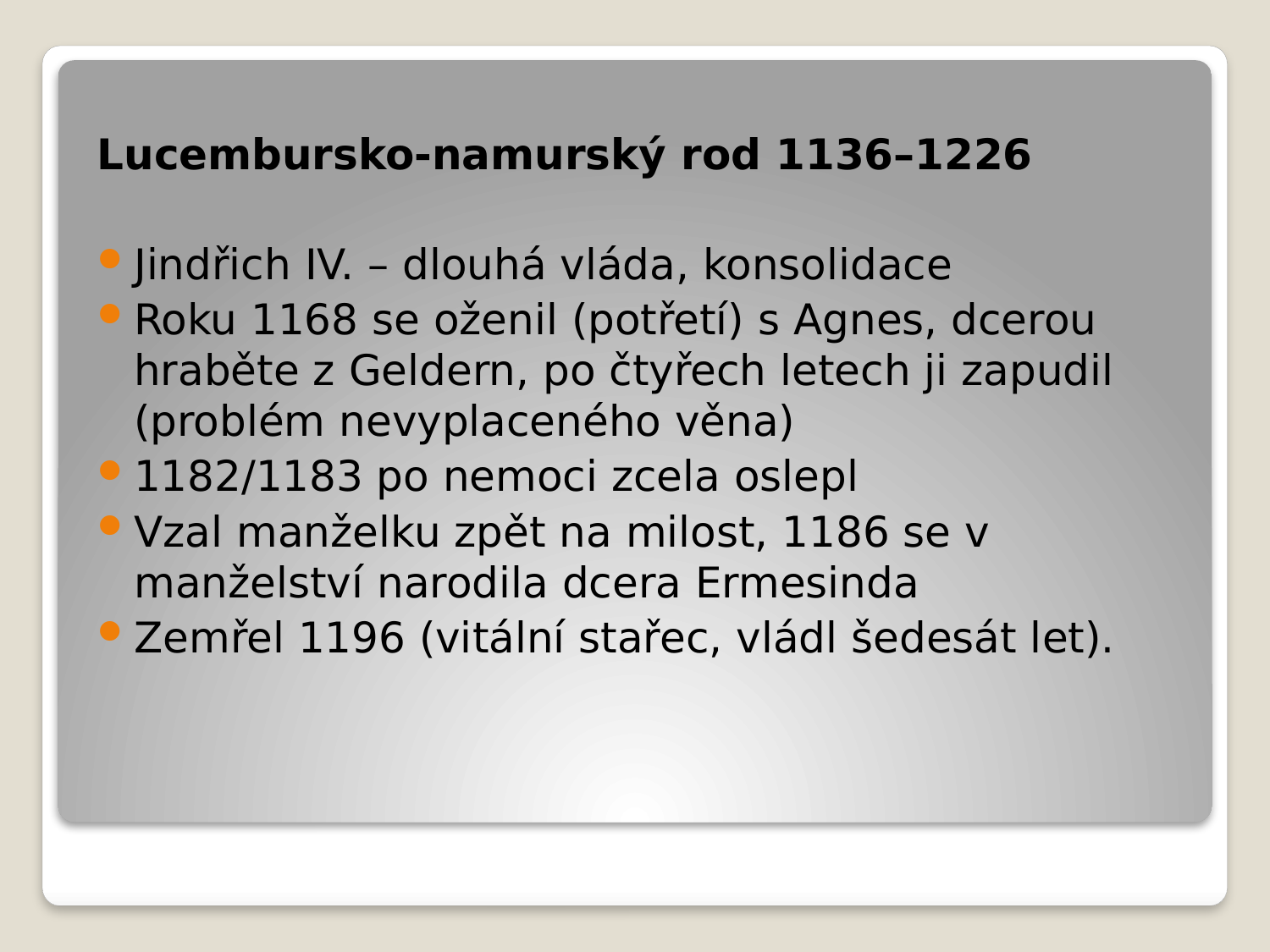

Lucembursko-namurský rod 1136–1226

Jindřich IV. – dlouhá vláda, konsolidace
Roku 1168 se oženil (potřetí) s Agnes, dcerou hraběte z Geldern, po čtyřech letech ji zapudil (problém nevyplaceného věna)
1182/1183 po nemoci zcela oslepl
Vzal manželku zpět na milost, 1186 se v manželství narodila dcera Ermesinda
Zemřel 1196 (vitální stařec, vládl šedesát let).
#